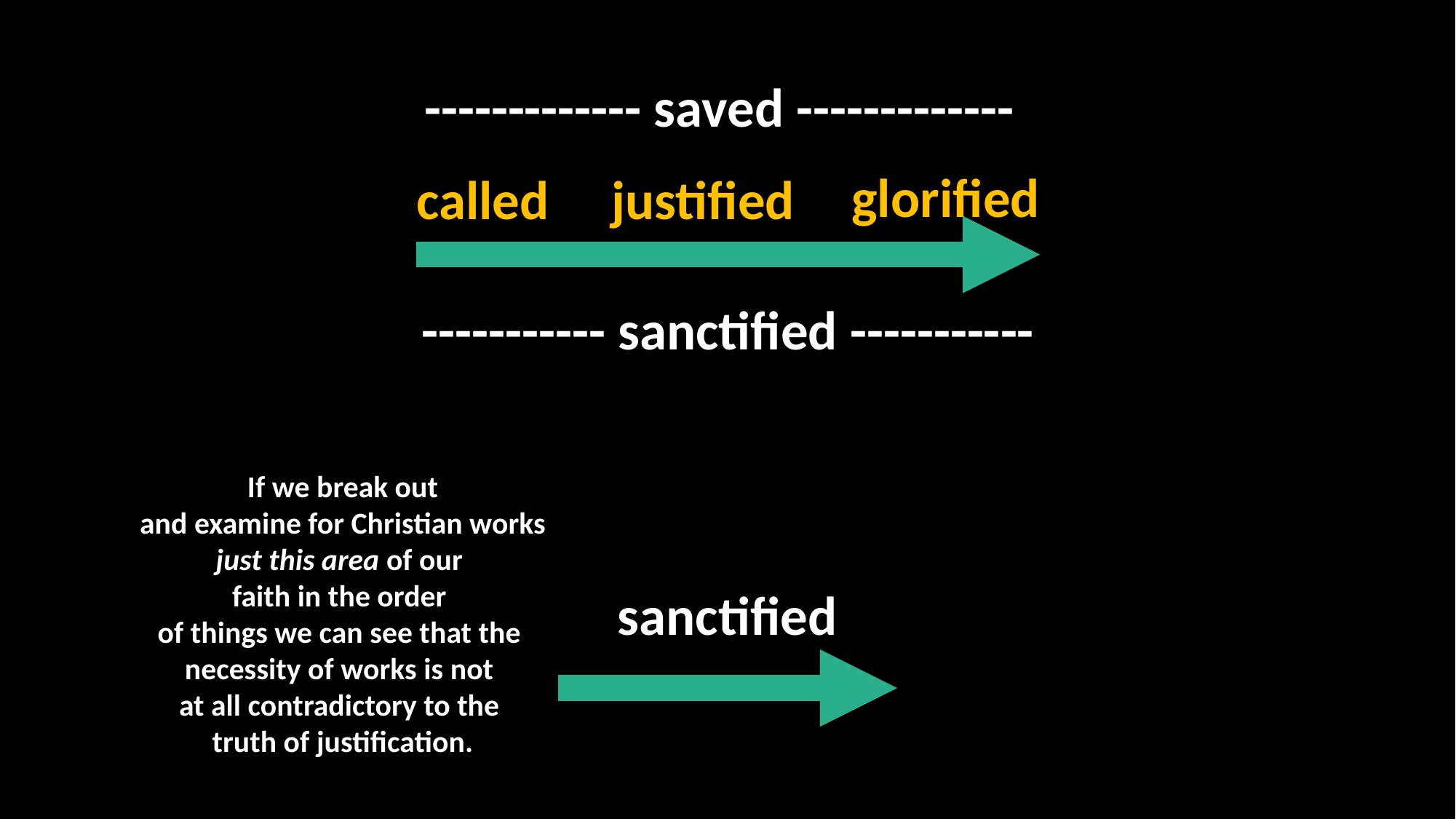

------------- saved -------------
glorified
called
justified
----------- sanctified -----------
If we break out
and examine for Christian works
just this area of our
faith in the order
of things we can see that the
necessity of works is not
at all contradictory to the
truth of justification.
sanctified